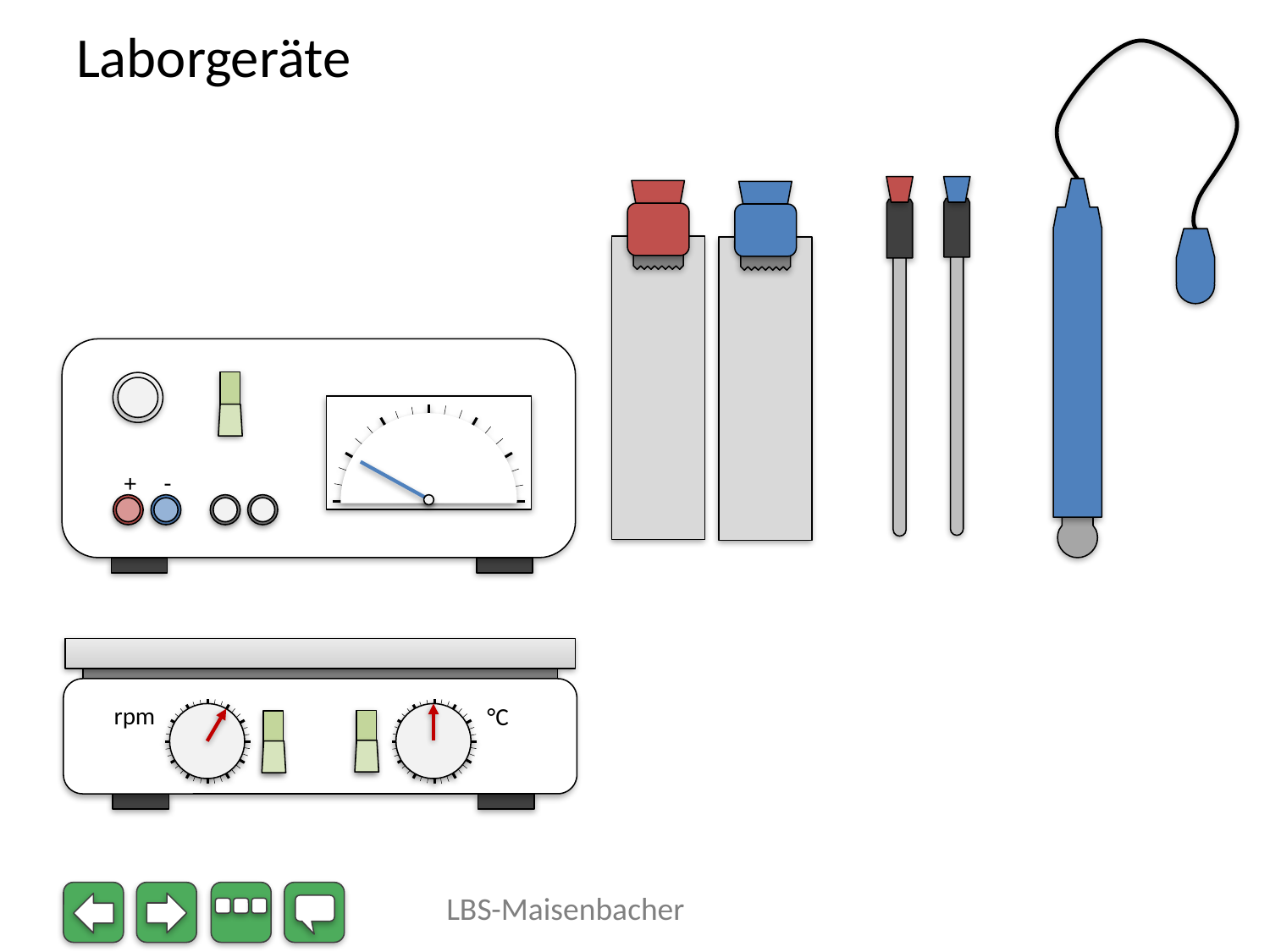

# Laborgeräte

+     -

rpm
°C

LBS-Maisenbacher